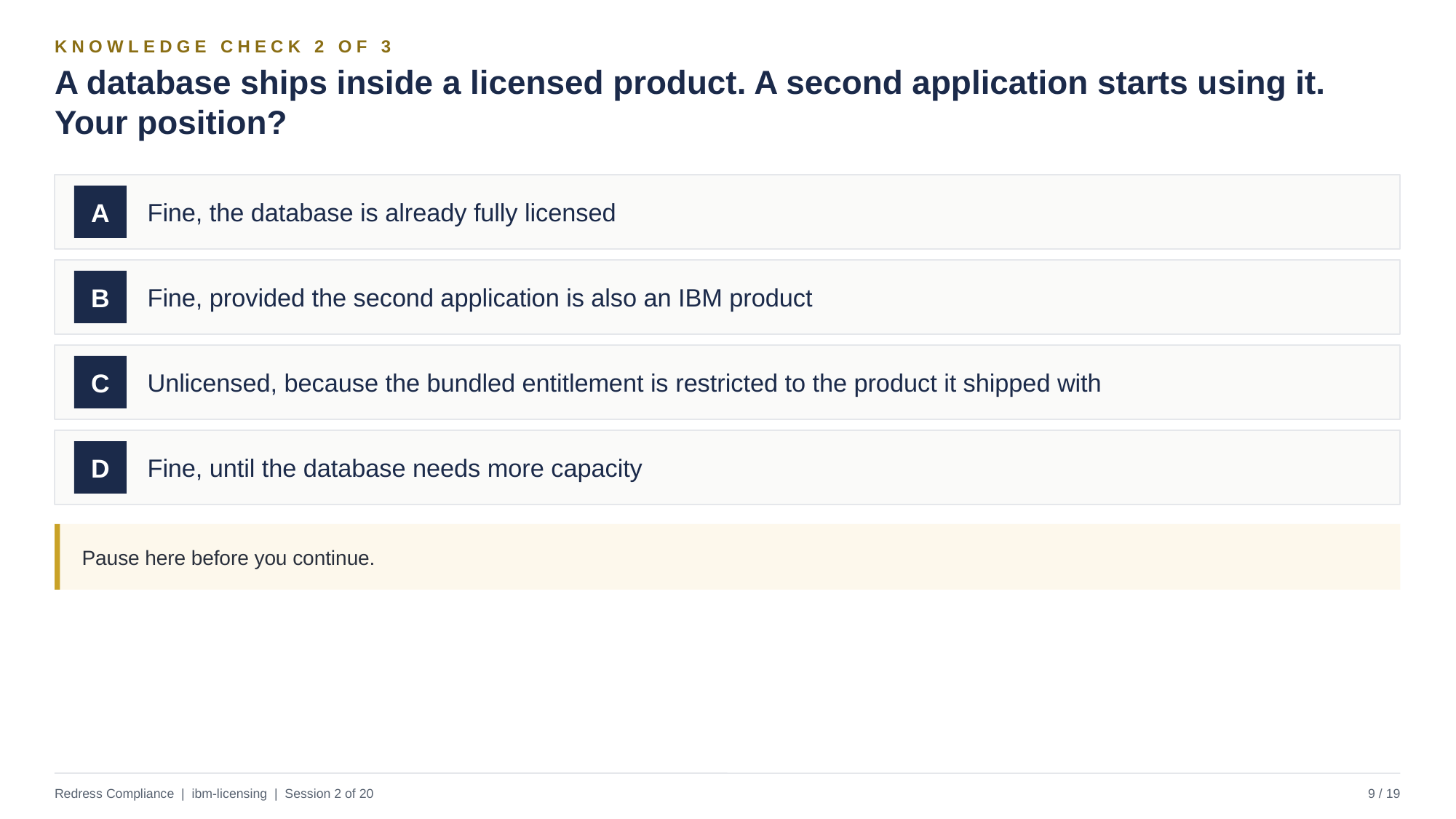

KNOWLEDGE CHECK 2 OF 3
A database ships inside a licensed product. A second application starts using it. Your position?

Fine, the database is already fully licensed

A

Fine, provided the second application is also an IBM product

B

Unlicensed, because the bundled entitlement is restricted to the product it shipped with

C

Fine, until the database needs more capacity

D

Pause here before you continue.

Redress Compliance  |  ibm-licensing  |  Session 2 of 20
9 / 19